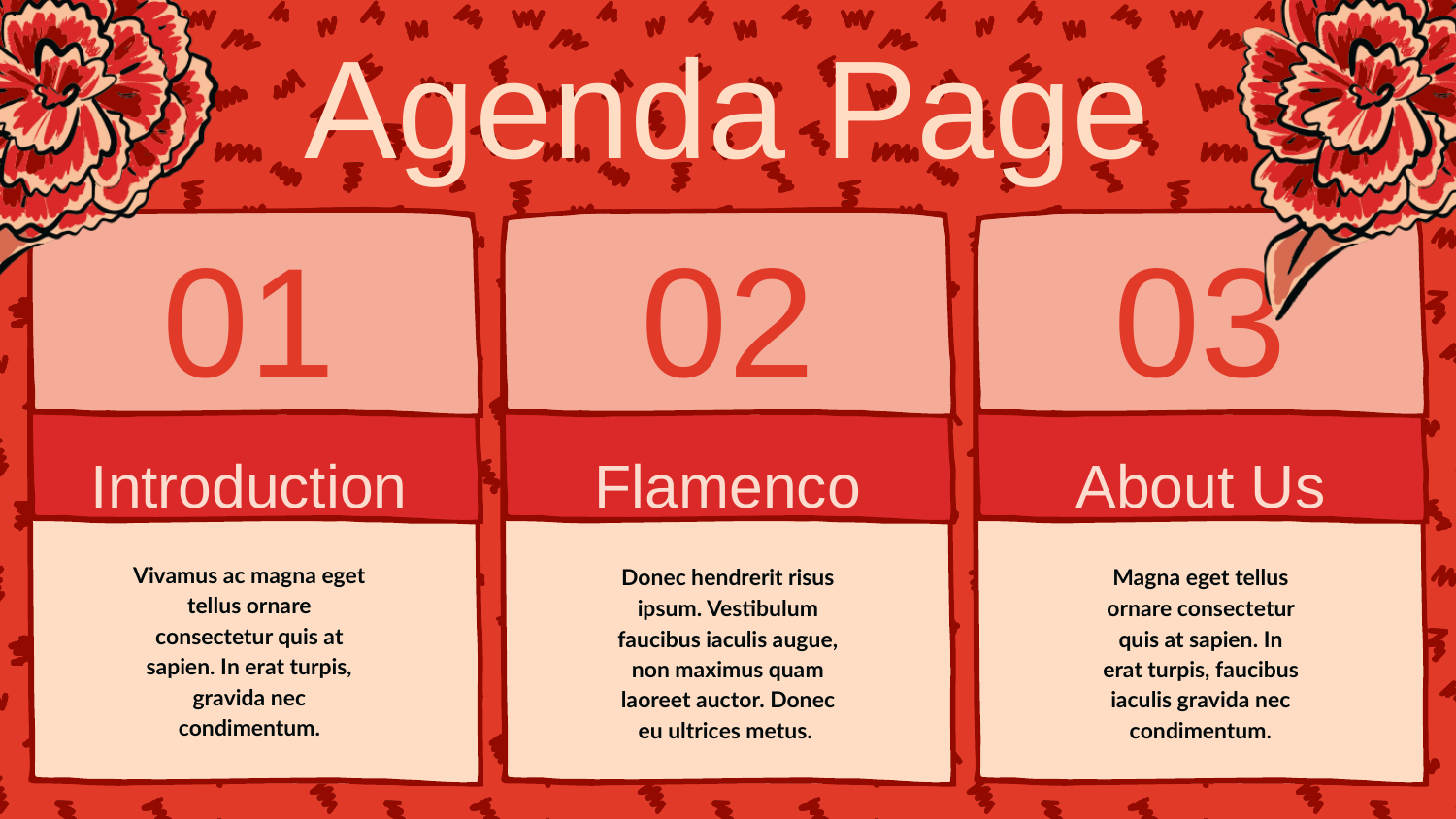

Agenda Page

01
02
03

Introduction
About Us
Flamenco
Vivamus ac magna eget tellus ornare consectetur quis at sapien. In erat turpis, gravida nec condimentum.
Donec hendrerit risus ipsum. Vestibulum faucibus iaculis augue, non maximus quam laoreet auctor. Donec eu ultrices metus.
Magna eget tellus ornare consectetur quis at sapien. In erat turpis, faucibus iaculis gravida nec condimentum.